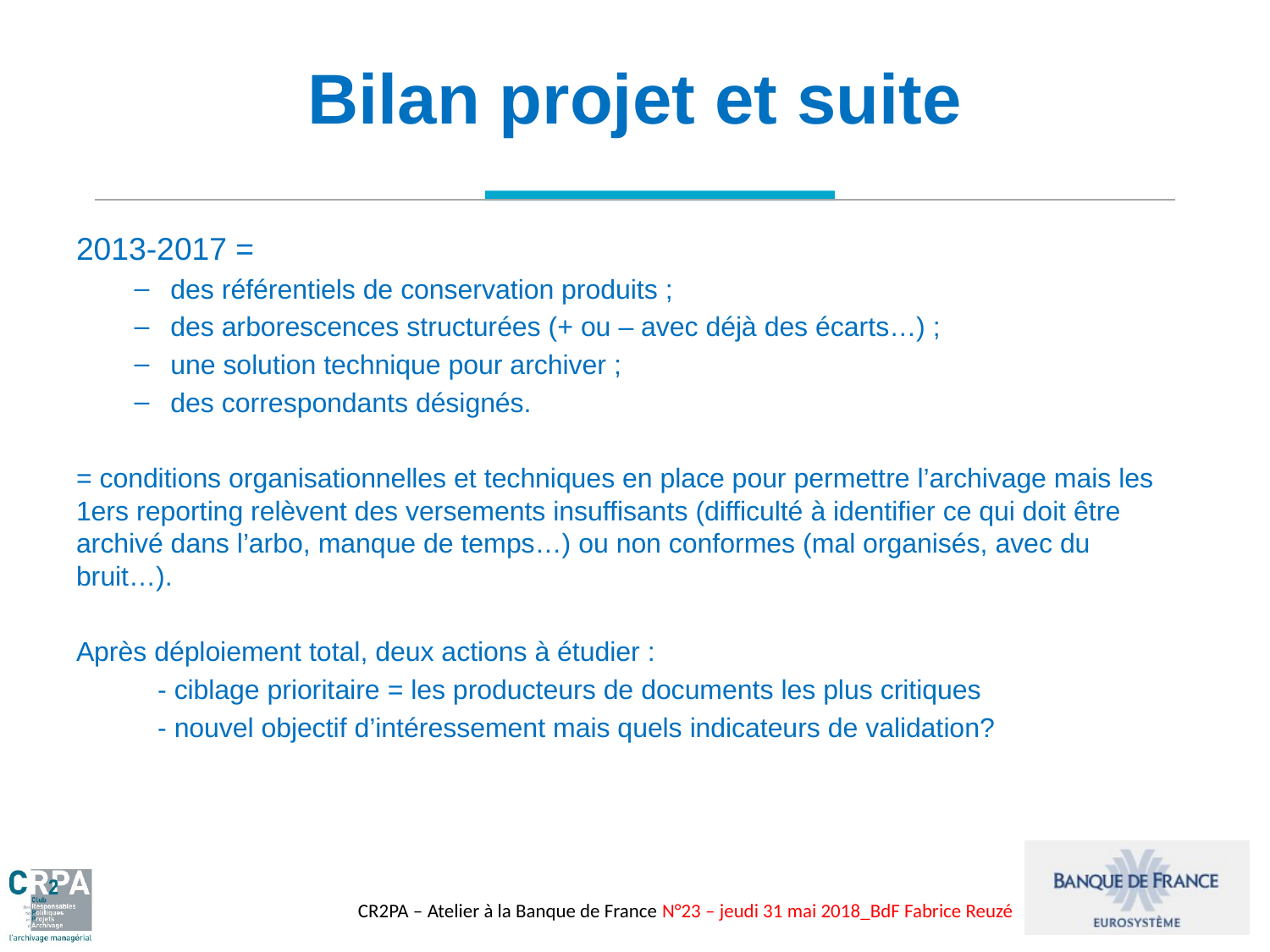

# Bilan projet et suite
2013-2017 =
des référentiels de conservation produits ;
des arborescences structurées (+ ou – avec déjà des écarts…) ;
une solution technique pour archiver ;
des correspondants désignés.

= conditions organisationnelles et techniques en place pour permettre l’archivage mais les 1ers reporting relèvent des versements insuffisants (difficulté à identifier ce qui doit être archivé dans l’arbo, manque de temps…) ou non conformes (mal organisés, avec du bruit…).

Après déploiement total, deux actions à étudier :
	- ciblage prioritaire = les producteurs de documents les plus critiques
	- nouvel objectif d’intéressement mais quels indicateurs de validation?